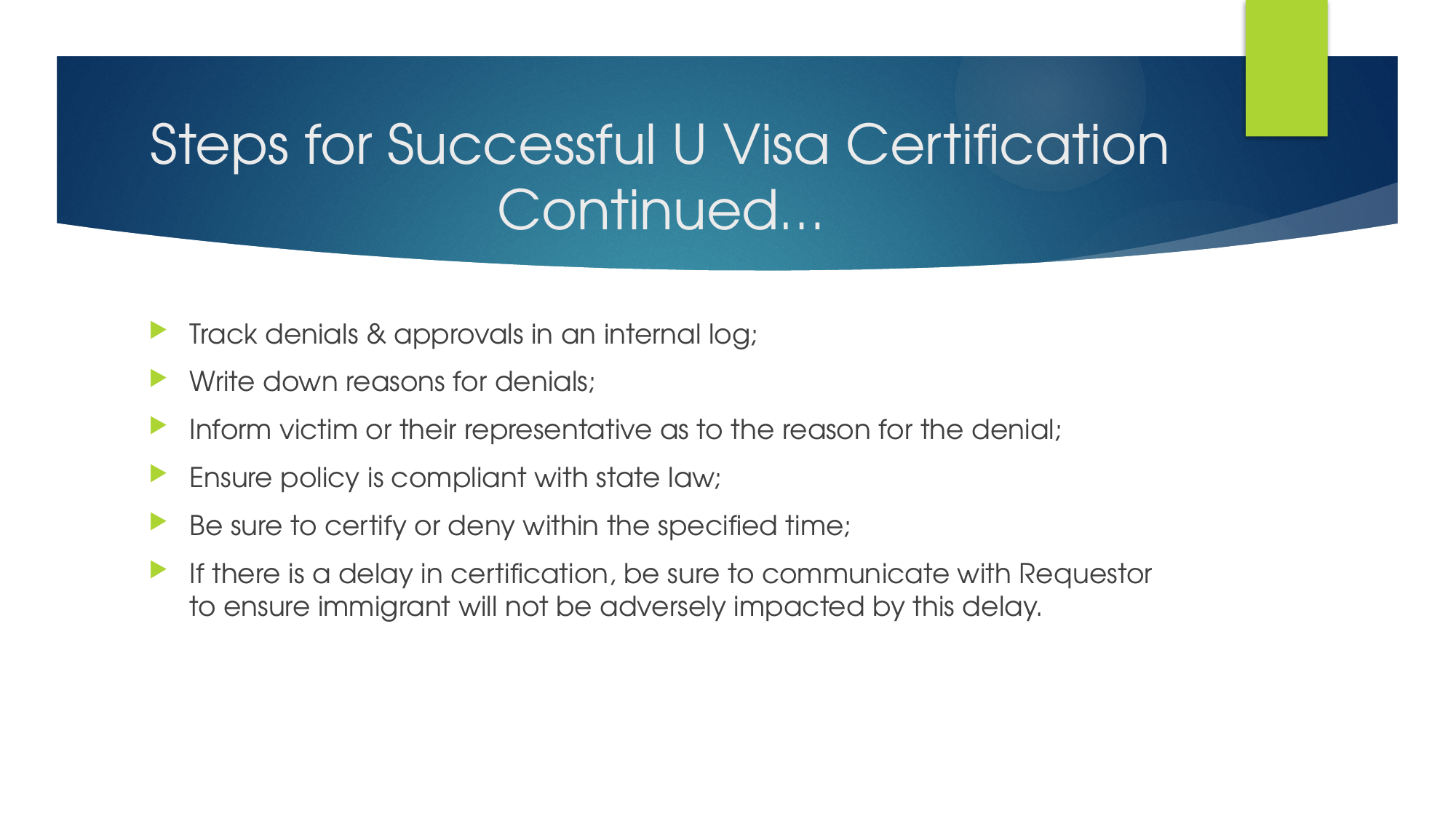

# Steps for Successful U Visa Certification Continued…
Track denials & approvals in an internal log;
Write down reasons for denials;
Inform victim or their representative as to the reason for the denial;
Ensure policy is compliant with state law;
Be sure to certify or deny within the specified time;
If there is a delay in certification, be sure to communicate with Requestor to ensure immigrant will not be adversely impacted by this delay.